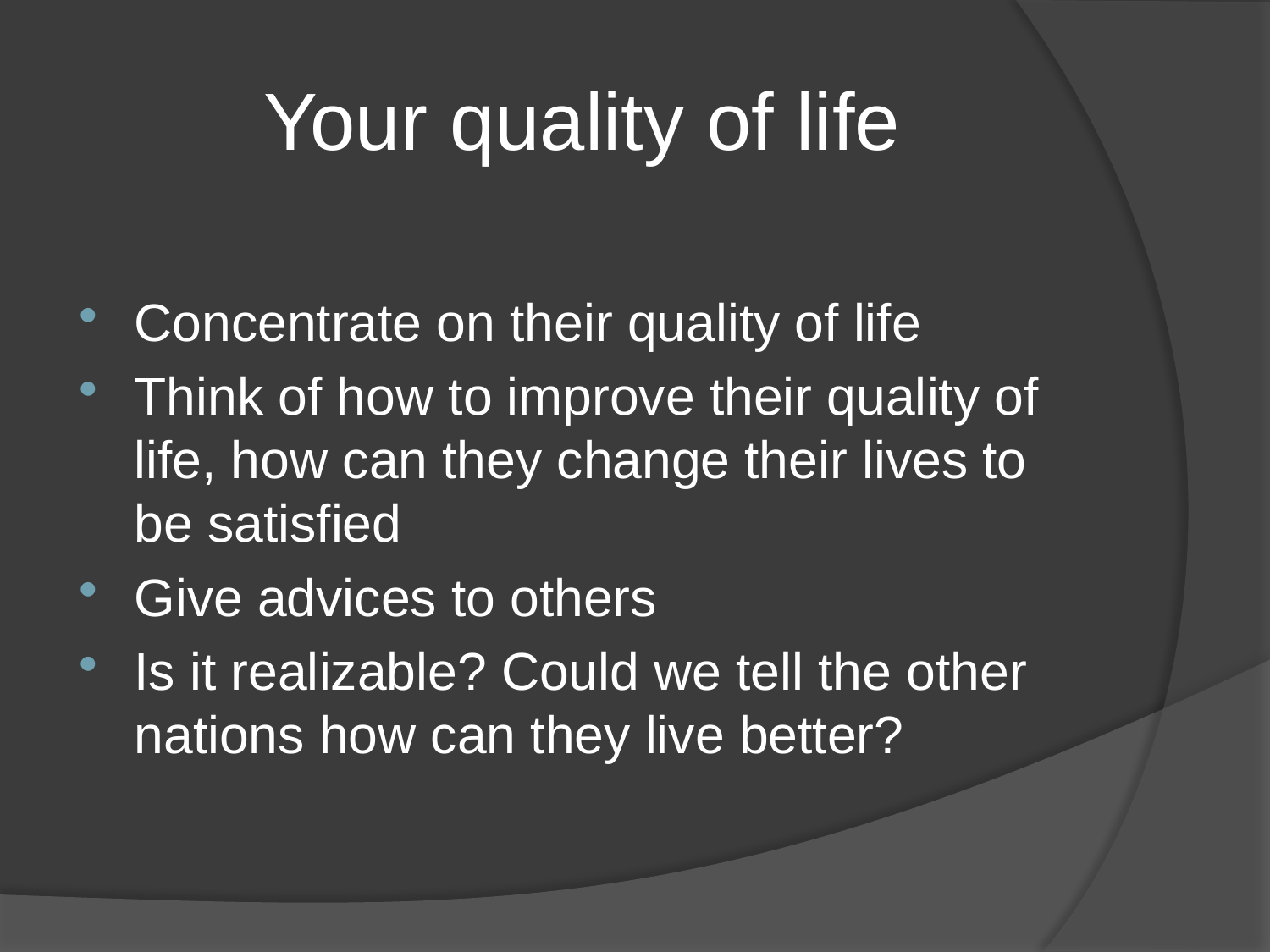

# Your quality of life

Concentrate on their quality of life
Think of how to improve their quality of life, how can they change their lives to be satisfied
Give advices to others
Is it realizable? Could we tell the other nations how can they live better?